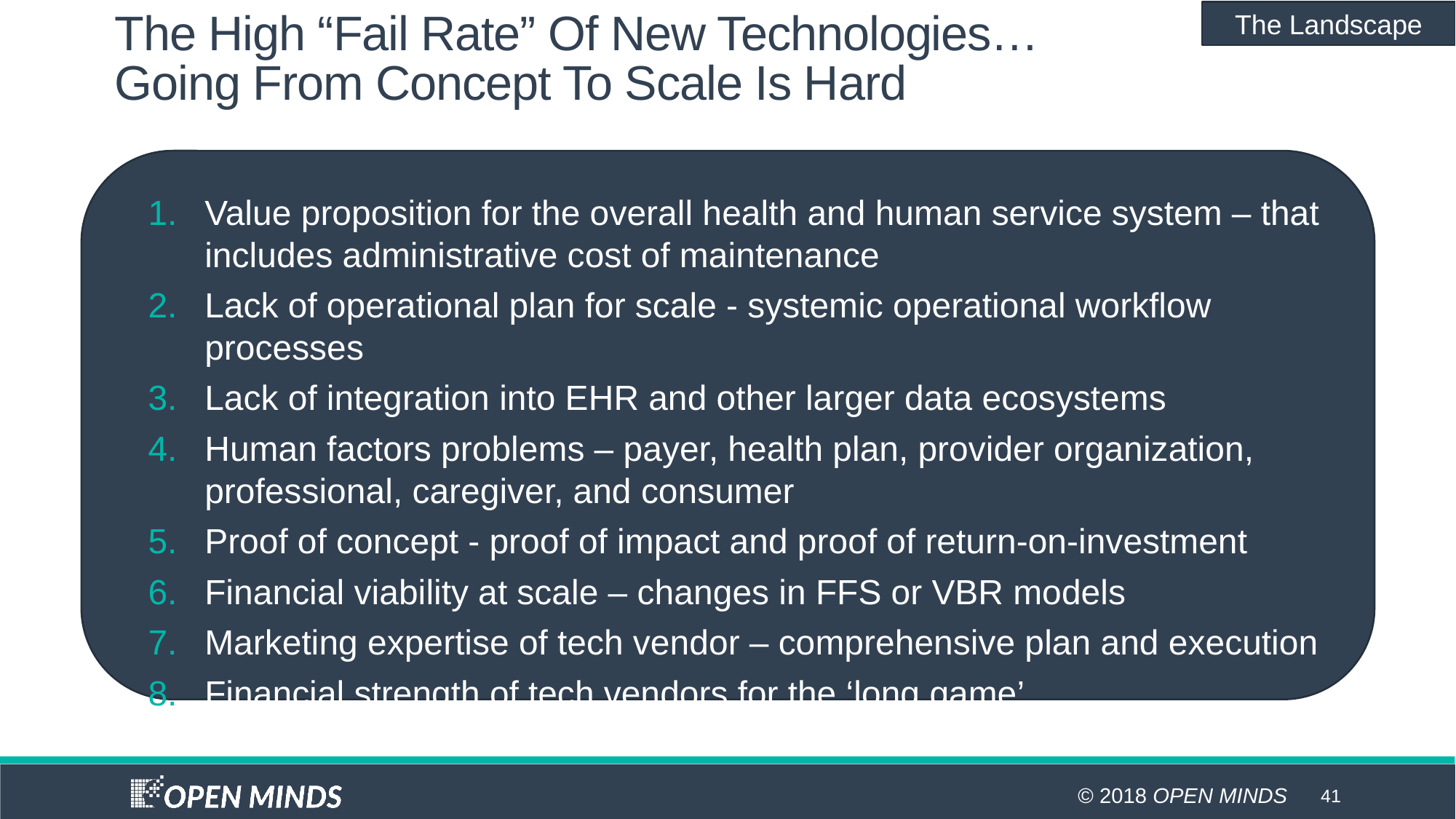

The Landscape
The High “Fail Rate” Of New Technologies…
Going From Concept To Scale Is Hard

Value proposition for the overall health and human service system – that includes administrative cost of maintenance
Lack of operational plan for scale - systemic operational workflow processes
Lack of integration into EHR and other larger data ecosystems
Human factors problems – payer, health plan, provider organization, professional, caregiver, and consumer
Proof of concept - proof of impact and proof of return-on-investment
Financial viability at scale – changes in FFS or VBR models
Marketing expertise of tech vendor – comprehensive plan and execution
Financial strength of tech vendors for the ‘long game’

41